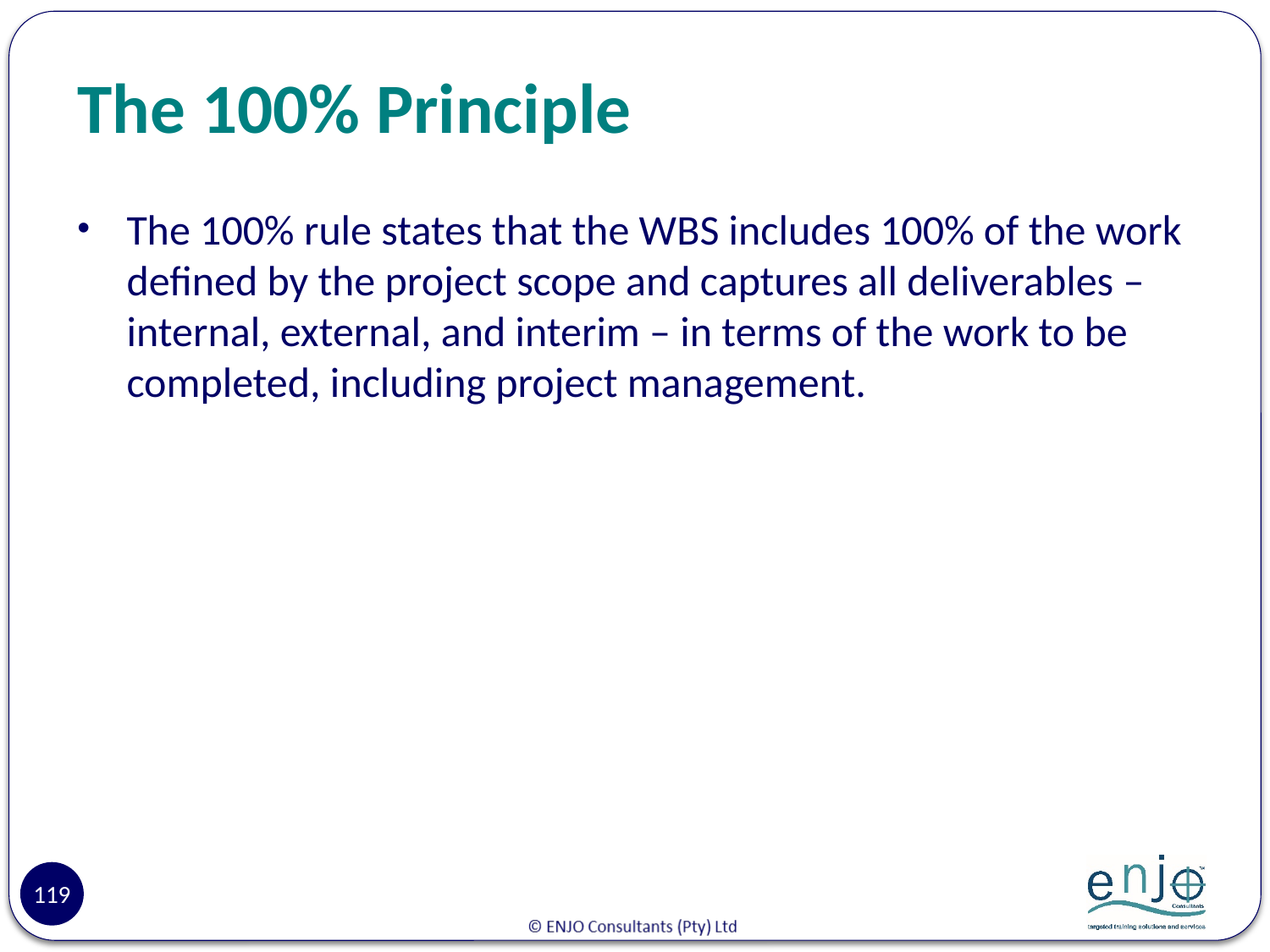

# The 100% Principle
The 100% rule states that the WBS includes 100% of the work defined by the project scope and captures all deliverables – internal, external, and interim – in terms of the work to be completed, including project management.
119